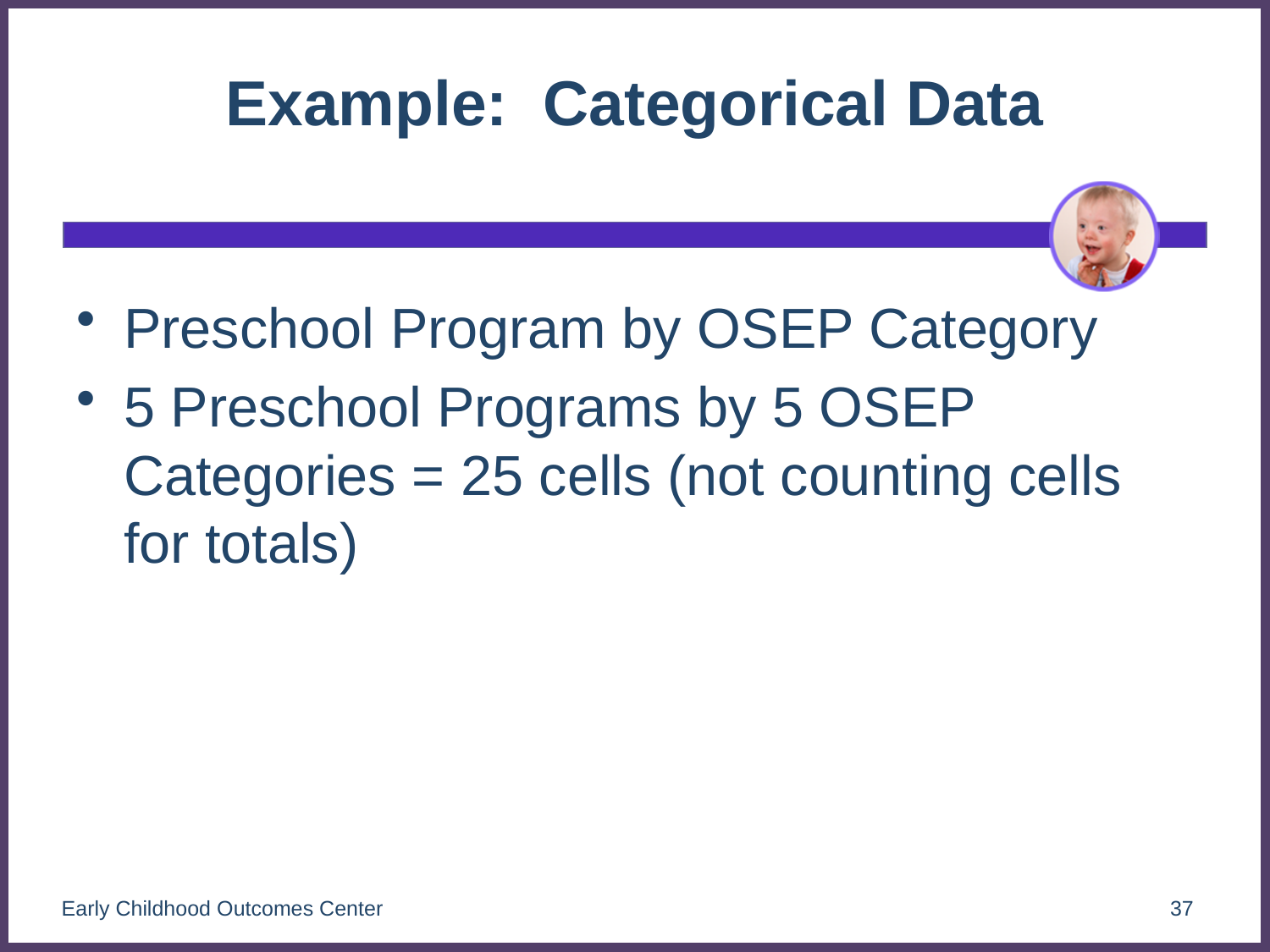

# Example:  Categorical Data
Preschool Program by OSEP Category
5 Preschool Programs by 5 OSEP Categories = 25 cells (not counting cells for totals)

Early Childhood Outcomes Center
37